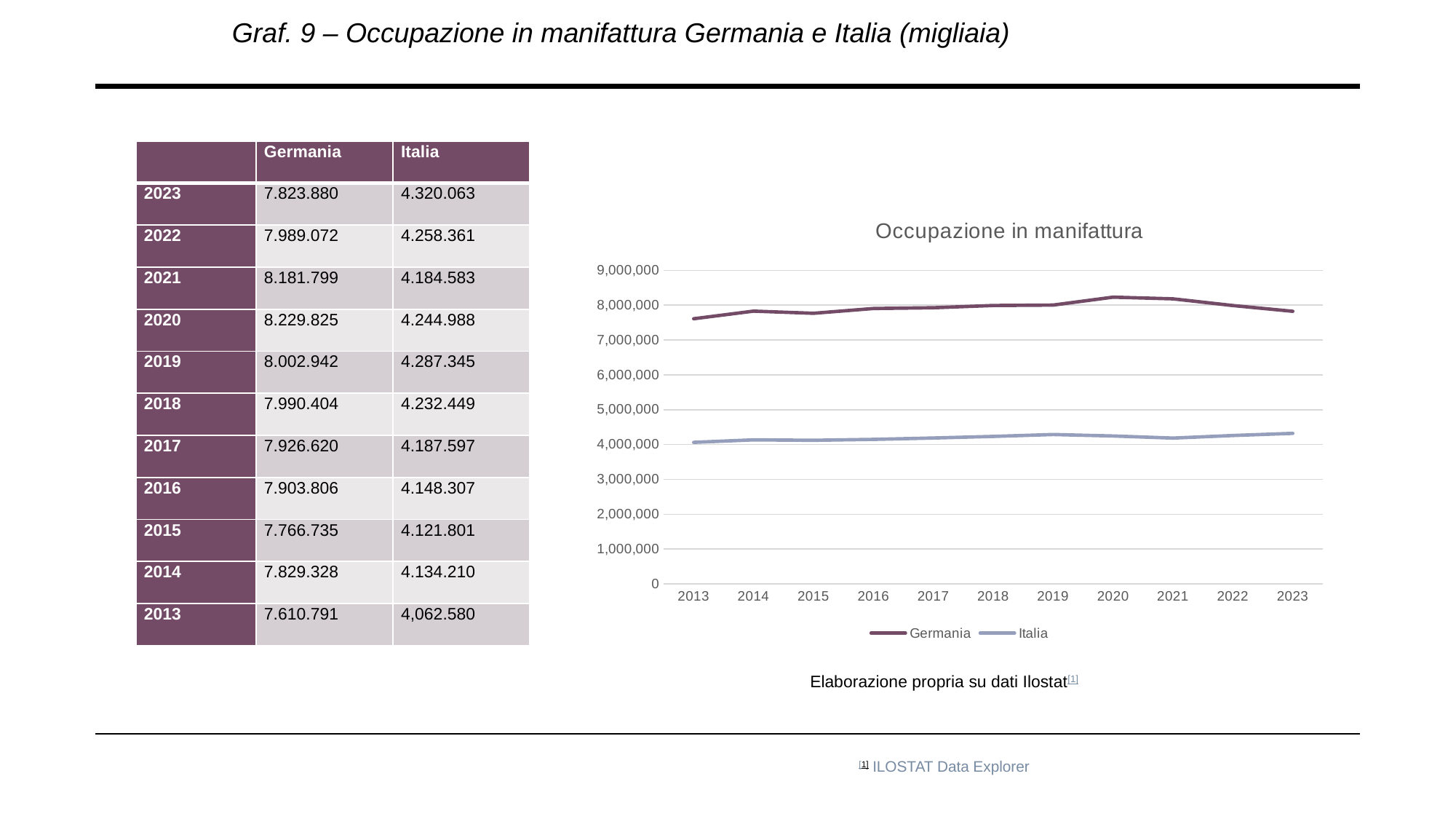

Graf. 9 – Occupazione in manifattura Germania e Italia (migliaia)

|  | Germania | Italia |
| --- | --- | --- |
| 2023 | 7.823.880 | 4.320.063 |
| 2022 | 7.989.072 | 4.258.361 |
| 2021 | 8.181.799 | 4.184.583 |
| 2020 | 8.229.825 | 4.244.988 |
| 2019 | 8.002.942 | 4.287.345 |
| 2018 | 7.990.404 | 4.232.449 |
| 2017 | 7.926.620 | 4.187.597 |
| 2016 | 7.903.806 | 4.148.307 |
| 2015 | 7.766.735 | 4.121.801 |
| 2014 | 7.829.328 | 4.134.210 |
| 2013 | 7.610.791 | 4,062.580 |

### Chart: Occupazione in manifattura

| Category | Germania | Italia |
|---|---|---|
| 2013 | 7610791.0 | 4062580.0 |
| 2014 | 7829328.0 | 4134210.0 |
| 2015 | 7766735.0 | 4121801.0 |
| 2016 | 7903806.0 | 4148307.0 |
| 2017 | 7926620.0 | 4187597.0 |
| 2018 | 7990404.0 | 4232449.0 |
| 2019 | 8002942.0 | 4287345.0 |
| 2020 | 8229825.0 | 4244988.0 |
| 2021 | 8181799.0 | 4184583.0 |
| 2022 | 7989072.0 | 4258361.0 |
| 2023 | 7823880.0 | 4320063.0 |
Elaborazione propria su dati Ilostat[1]

[1] ILOSTAT Data Explorer